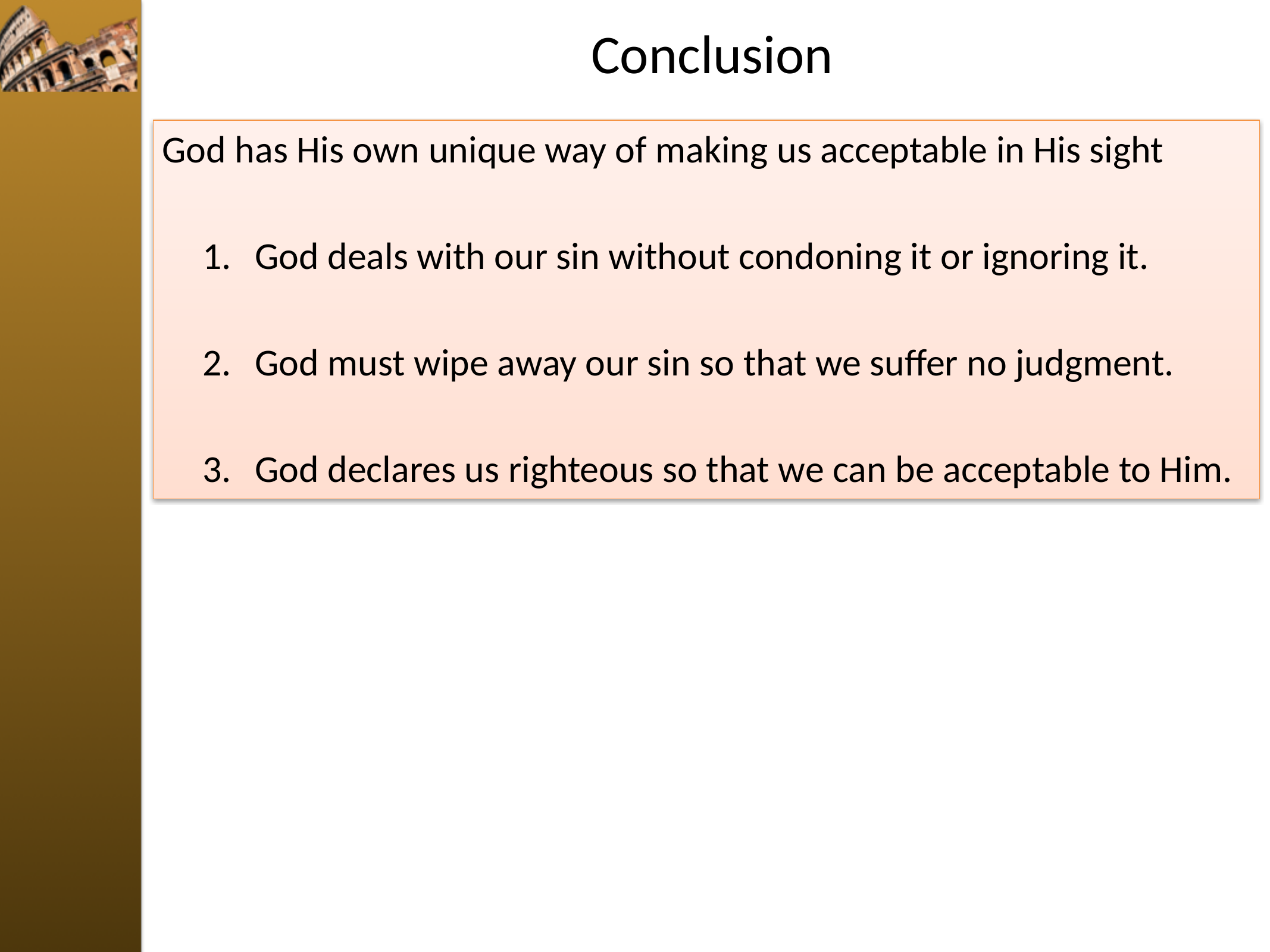

# Conclusion
God has His own unique way of making us acceptable in His sight

God deals with our sin without condoning it or ignoring it.

God must wipe away our sin so that we suffer no judgment.

God declares us righteous so that we can be acceptable to Him.